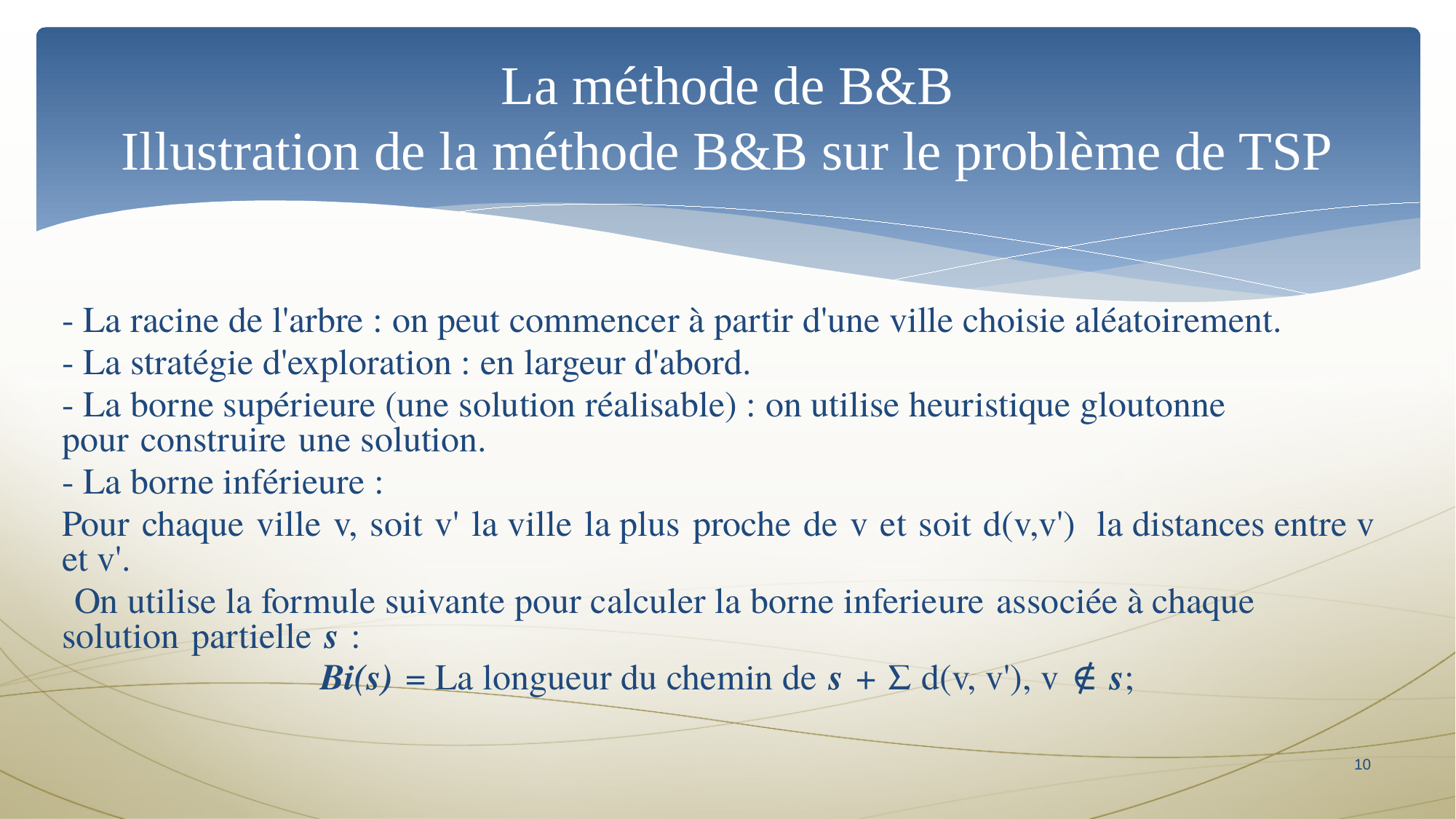

# La méthode de B&B Illustration de la méthode B&B sur le problème de TSP
- La racine de l'arbre : on peut commencer à partir d'une ville choisie aléatoirement.
- La stratégie d'exploration : en largeur d'abord.
- La borne supérieure (une solution réalisable) : on utilise heuristique gloutonne pour construire une solution.
- La borne inférieure :
Pour chaque ville v, soit v' la ville la plus proche de v et soit d(v,v')  la distances entre v et v'.
 On utilise la formule suivante pour calculer la borne inferieure associée à chaque solution partielle s :
Bi(s) = La longueur du chemin de s + Σ d(v, v'), v ∉ s;

10